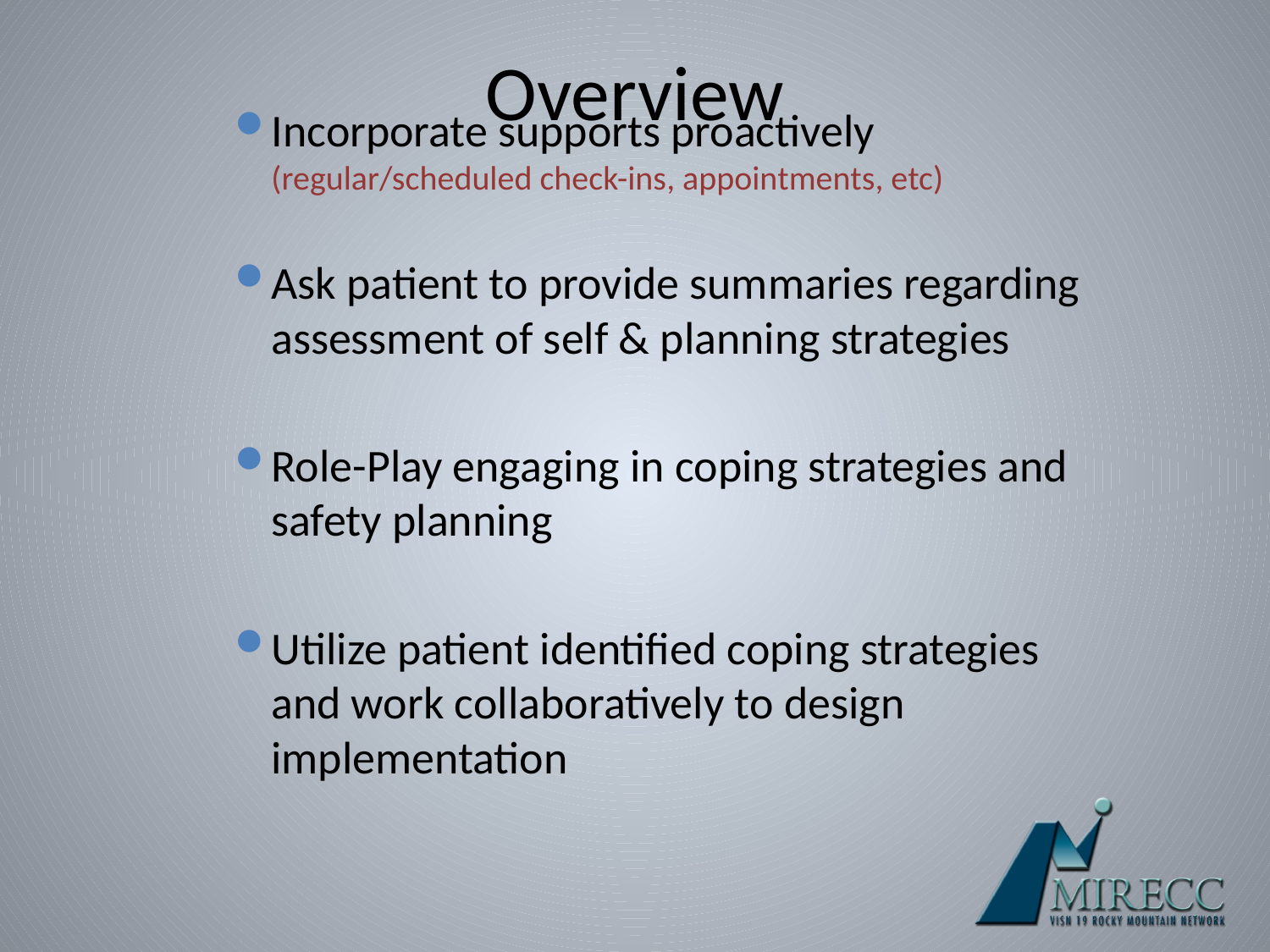

# Overview

Incorporate supports proactively (regular/scheduled check-ins, appointments, etc)

Ask patient to provide summaries regarding assessment of self & planning strategies

Role-Play engaging in coping strategies and safety planning

Utilize patient identified coping strategies and work collaboratively to design implementation